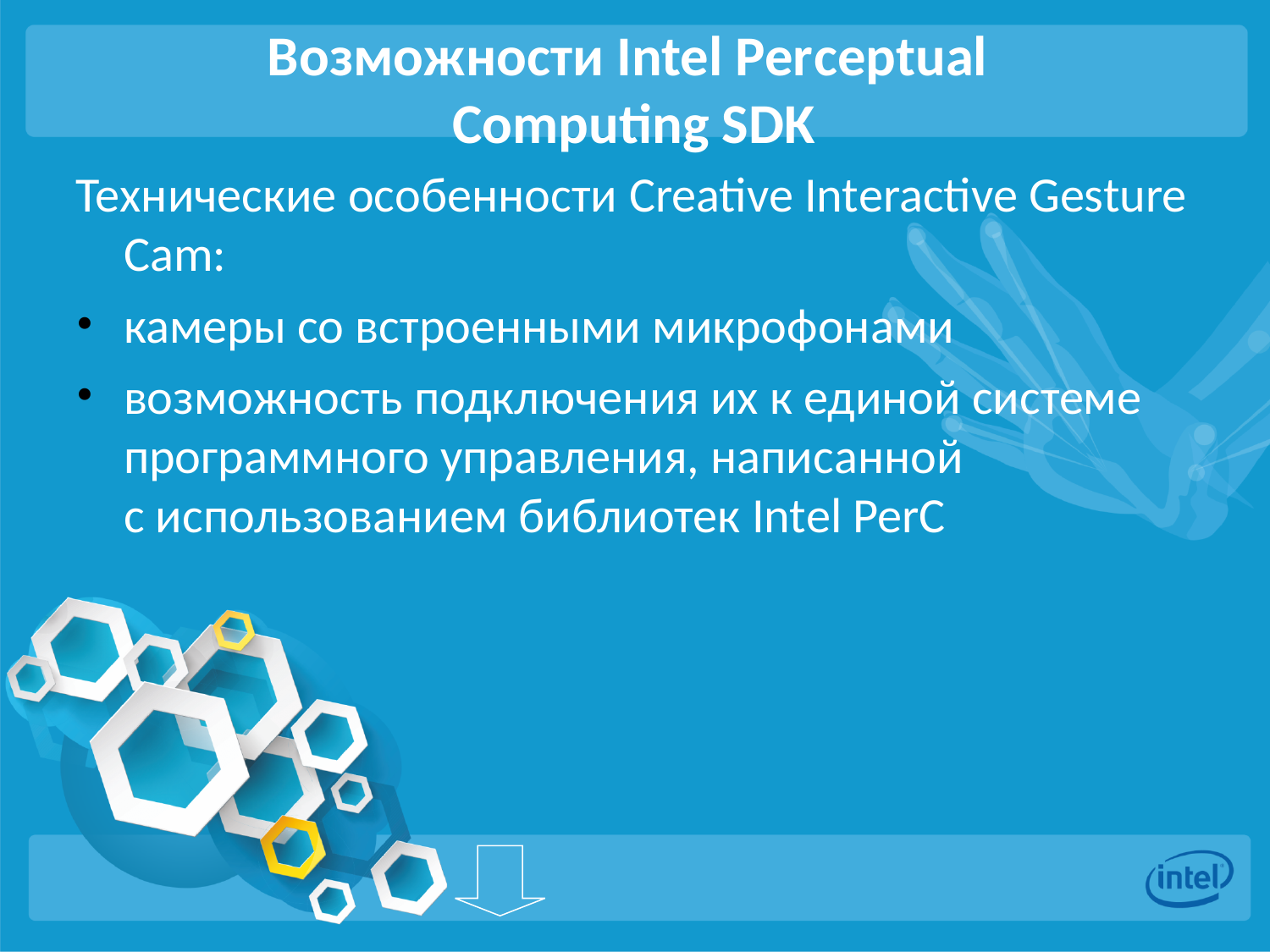

# Возможности Intel Perceptual Computing SDK
Технические особенности Creative Interactive Gesture Cam:
камеры со встроенными микрофонами
возможность подключения их к единой системе программного управления, написанной
с использованием библиотек Intel PerC